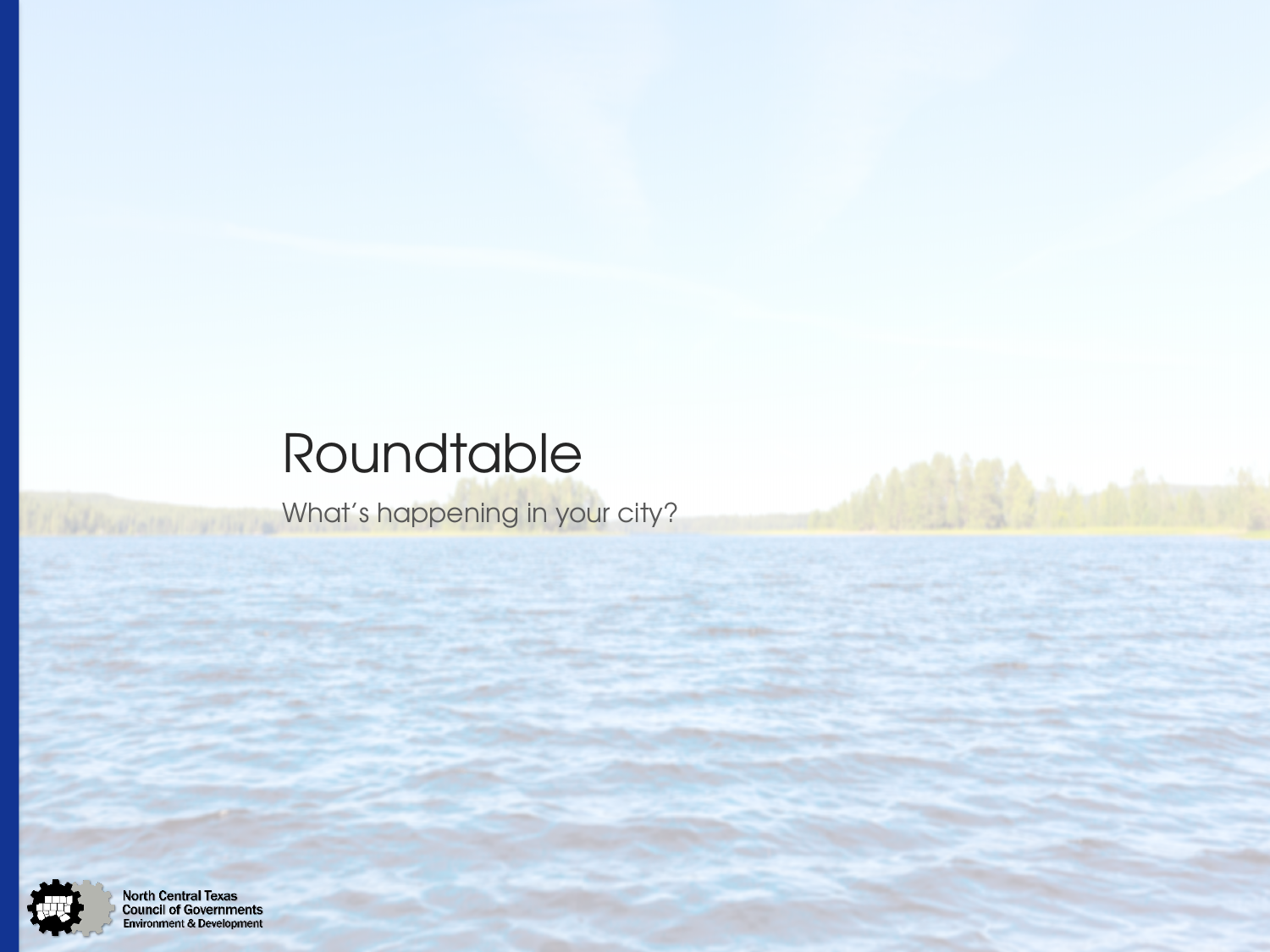

# Roundtable
What’s happening in your city?